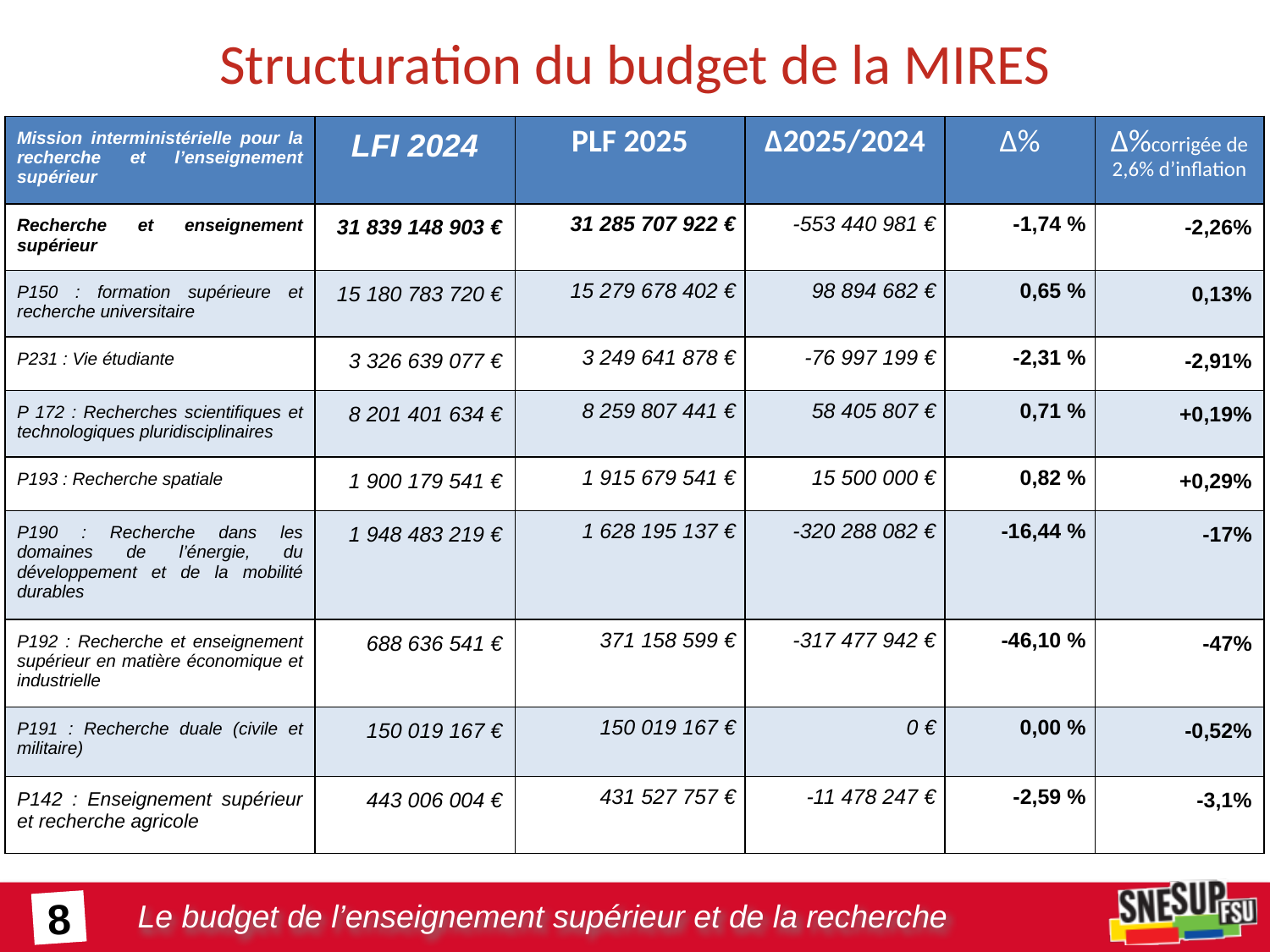

# Structuration du budget de la MIRES
| Mission interministérielle pour la recherche et l’enseignement supérieur | LFI 2024 | PLF 2025 | ∆2025/2024 | ∆% | ∆%corrigée de 2,6% d’inflation |
| --- | --- | --- | --- | --- | --- |
| Recherche et enseignement supérieur | 31 839 148 903 € | 31 285 707 922 € | -553 440 981 € | -1,74 % | -2,26% |
| P150 : formation supérieure et recherche universitaire | 15 180 783 720 € | 15 279 678 402 € | 98 894 682 € | 0,65 % | 0,13% |
| P231 : Vie étudiante | 3 326 639 077 € | 3 249 641 878 € | -76 997 199 € | -2,31 % | -2,91% |
| P 172 : Recherches scientifiques et technologiques pluridisciplinaires | 8 201 401 634 € | 8 259 807 441 € | 58 405 807 € | 0,71 % | +0,19% |
| P193 : Recherche spatiale | 1 900 179 541 € | 1 915 679 541 € | 15 500 000 € | 0,82 % | +0,29% |
| P190 : Recherche dans les domaines de l’énergie, du développement et de la mobilité durables | 1 948 483 219 € | 1 628 195 137 € | -320 288 082 € | -16,44 % | -17% |
| P192 : Recherche et enseignement supérieur en matière économique et industrielle | 688 636 541 € | 371 158 599 € | -317 477 942 € | -46,10 % | -47% |
| P191 : Recherche duale (civile et militaire) | 150 019 167 € | 150 019 167 € | 0 € | 0,00 % | -0,52% |
| P142 : Enseignement supérieur et recherche agricole | 443 006 004 € | 431 527 757 € | -11 478 247 € | -2,59 % | -3,1% |

8